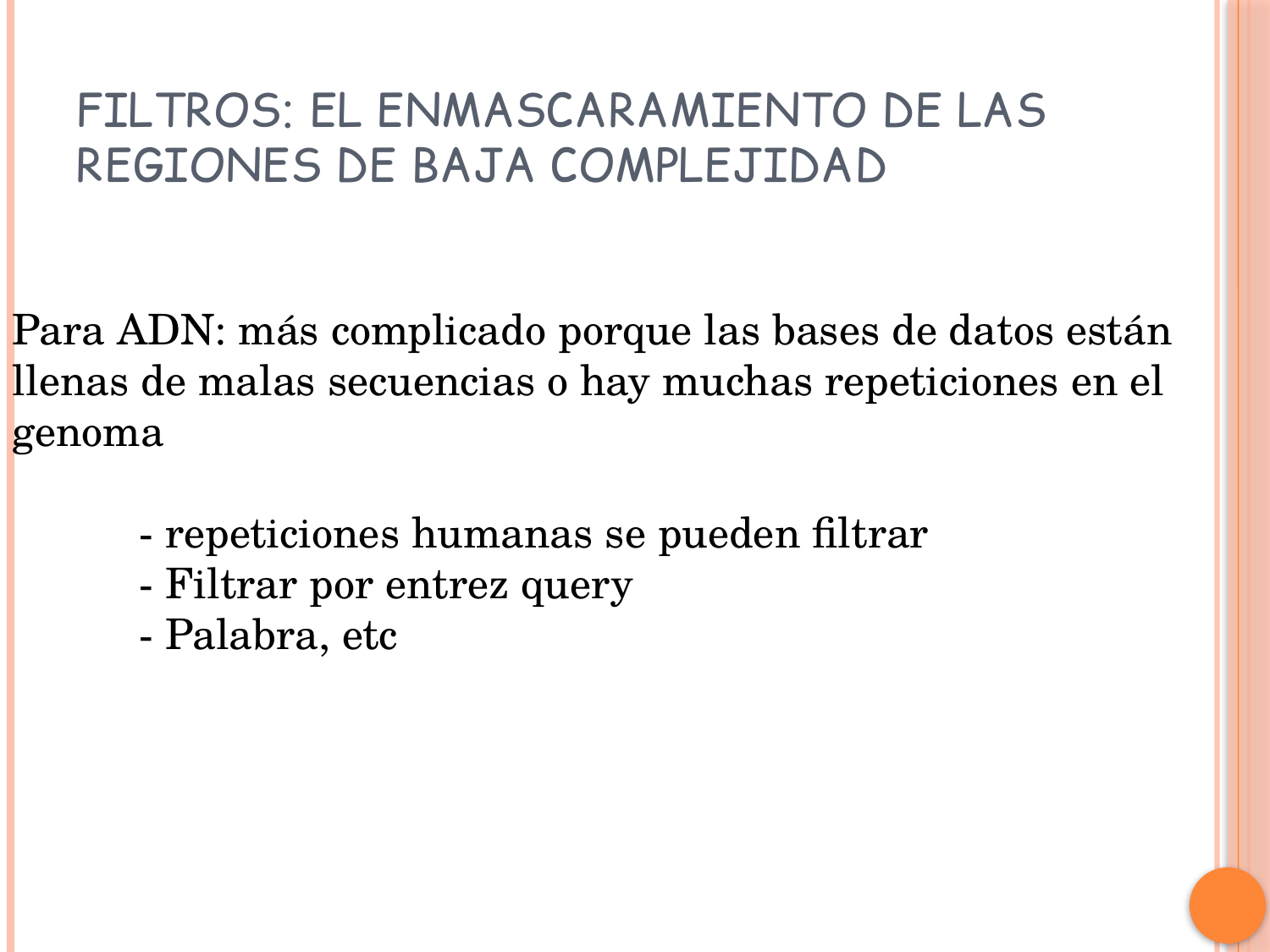

# Filtros: el enmascaramiento de las regiones de baja complejidad
Para ADN: más complicado porque las bases de datos están llenas de malas secuencias o hay muchas repeticiones en el genoma

	- repeticiones humanas se pueden filtrar
	- Filtrar por entrez query
	- Palabra, etc